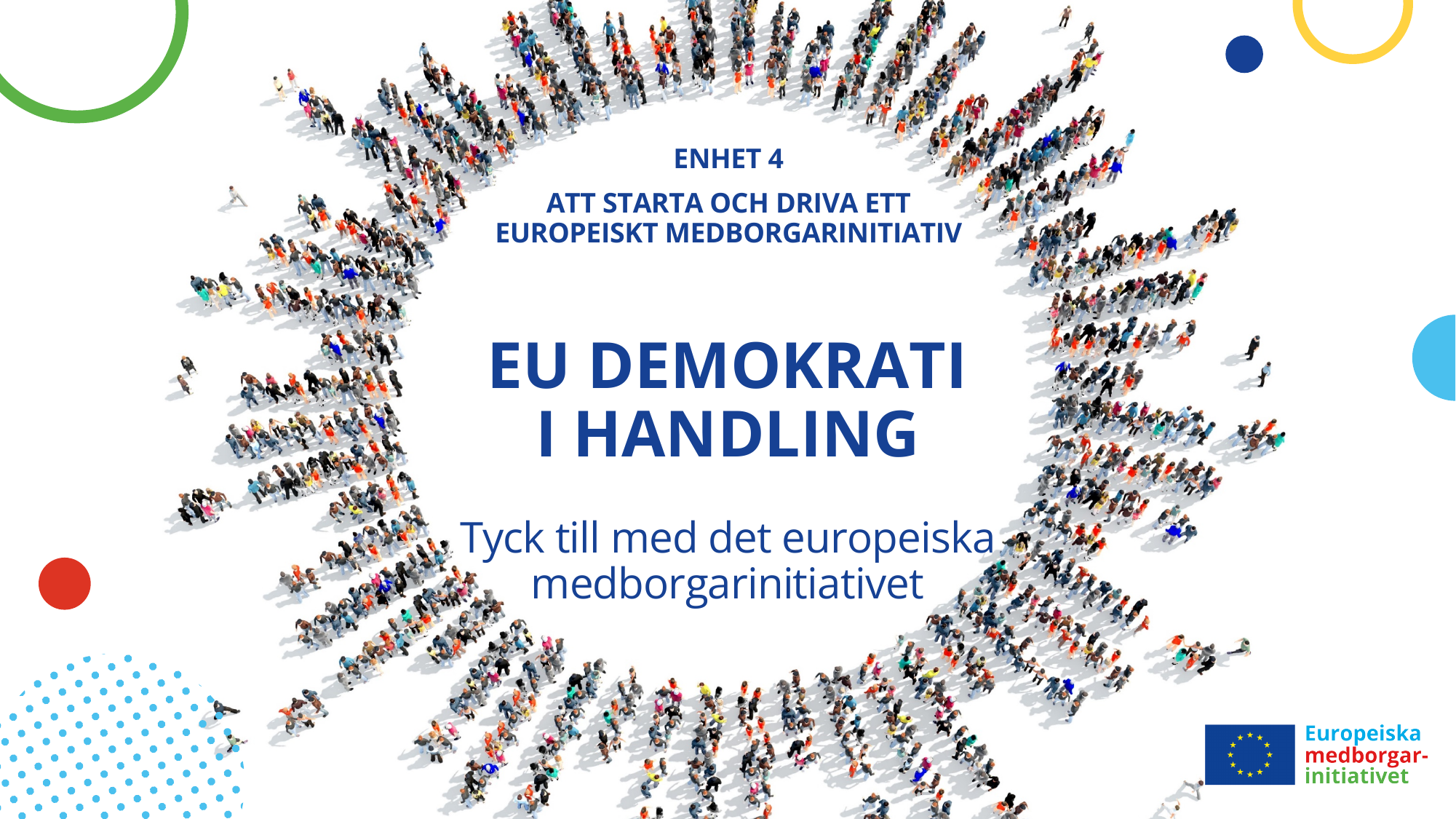

Enhet 4
Att starta och driva ett europeiskt medborgarinitiativ
# EU DEMOKRATI I HANDLING Tyck till med det europeiska medborgarinitiativet